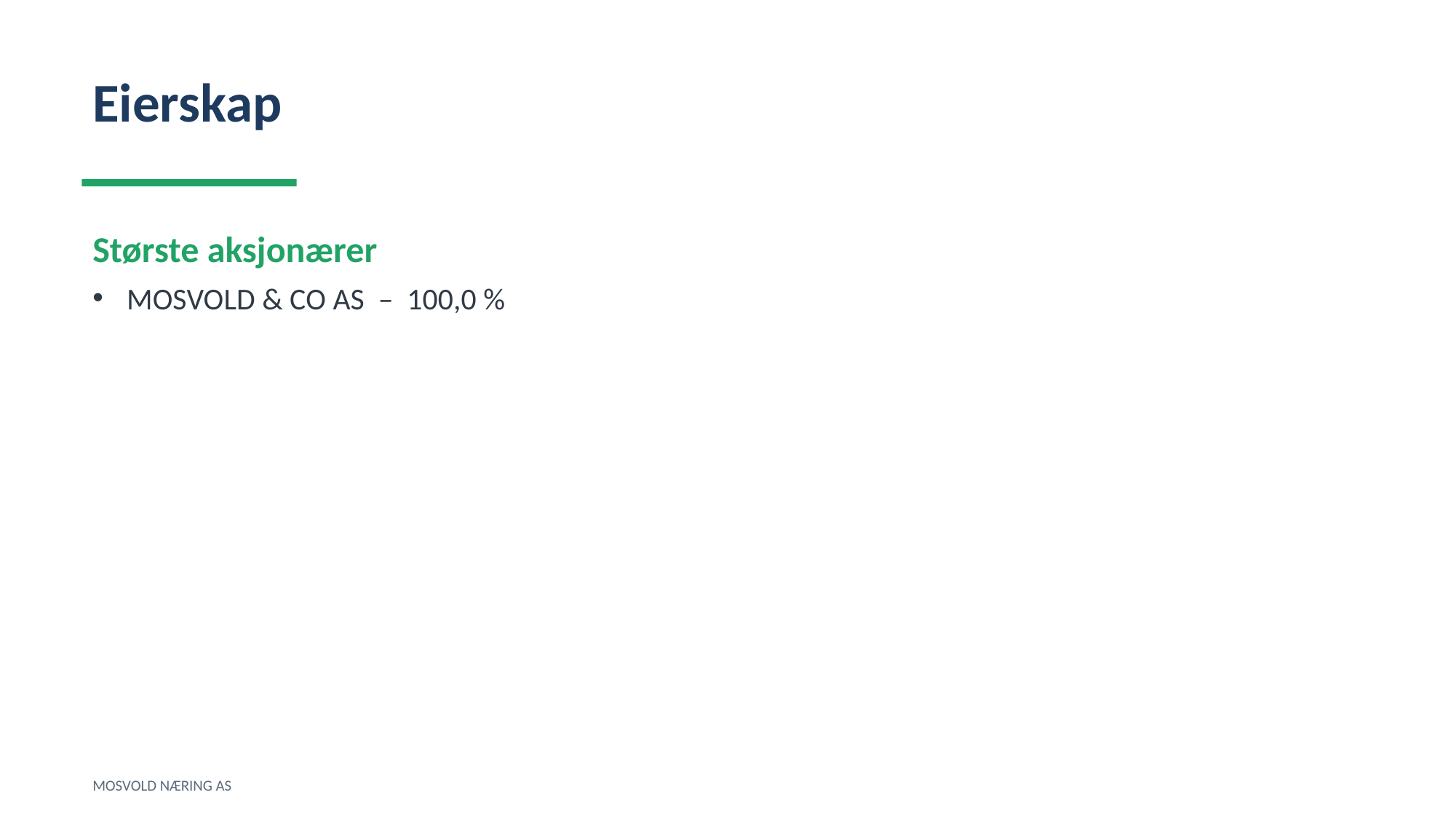

Eierskap

Største aksjonærer
MOSVOLD & CO AS  –  100,0 %
MOSVOLD NÆRING AS